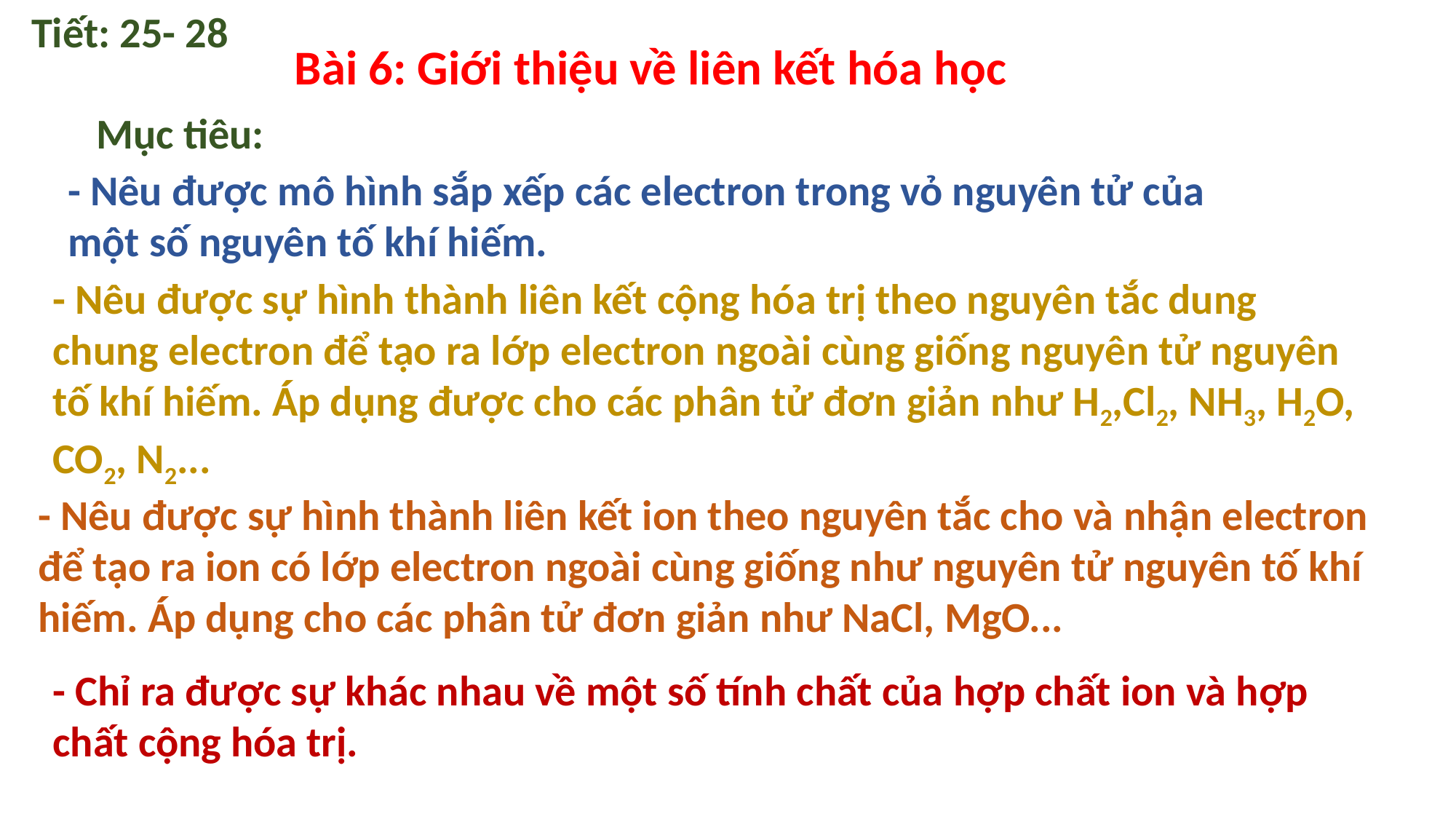

Tiết: 25- 28
Bài 6: Giới thiệu về liên kết hóa học
Mục tiêu:
- Nêu được mô hình sắp xếp các electron trong vỏ nguyên tử của một số nguyên tố khí hiếm.
- Nêu được sự hình thành liên kết cộng hóa trị theo nguyên tắc dung chung electron để tạo ra lớp electron ngoài cùng giống nguyên tử nguyên tố khí hiếm. Áp dụng được cho các phân tử đơn giản như H2,Cl2, NH3, H2O, CO2, N2...
- Nêu được sự hình thành liên kết ion theo nguyên tắc cho và nhận electron để tạo ra ion có lớp electron ngoài cùng giống như nguyên tử nguyên tố khí hiếm. Áp dụng cho các phân tử đơn giản như NaCl, MgO...
- Chỉ ra được sự khác nhau về một số tính chất của hợp chất ion và hợp chất cộng hóa trị.